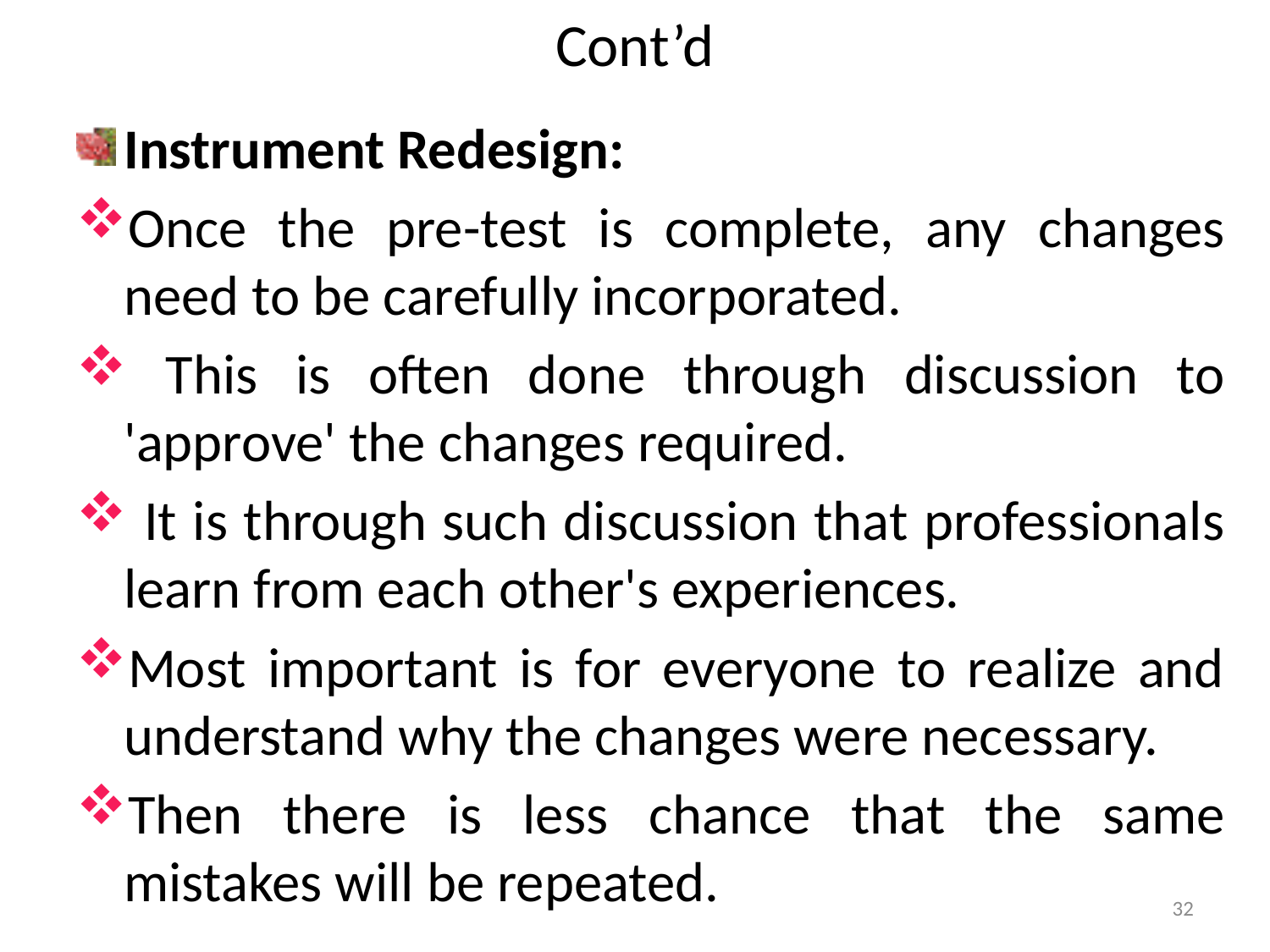

# Cont’d
Instrument Redesign:
Once the pre-test is complete, any changes need to be carefully incorporated.
 This is often done through discussion to 'approve' the changes required.
 It is through such discussion that professionals learn from each other's experiences.
Most important is for everyone to realize and understand why the changes were necessary.
Then there is less chance that the same mistakes will be repeated.

32